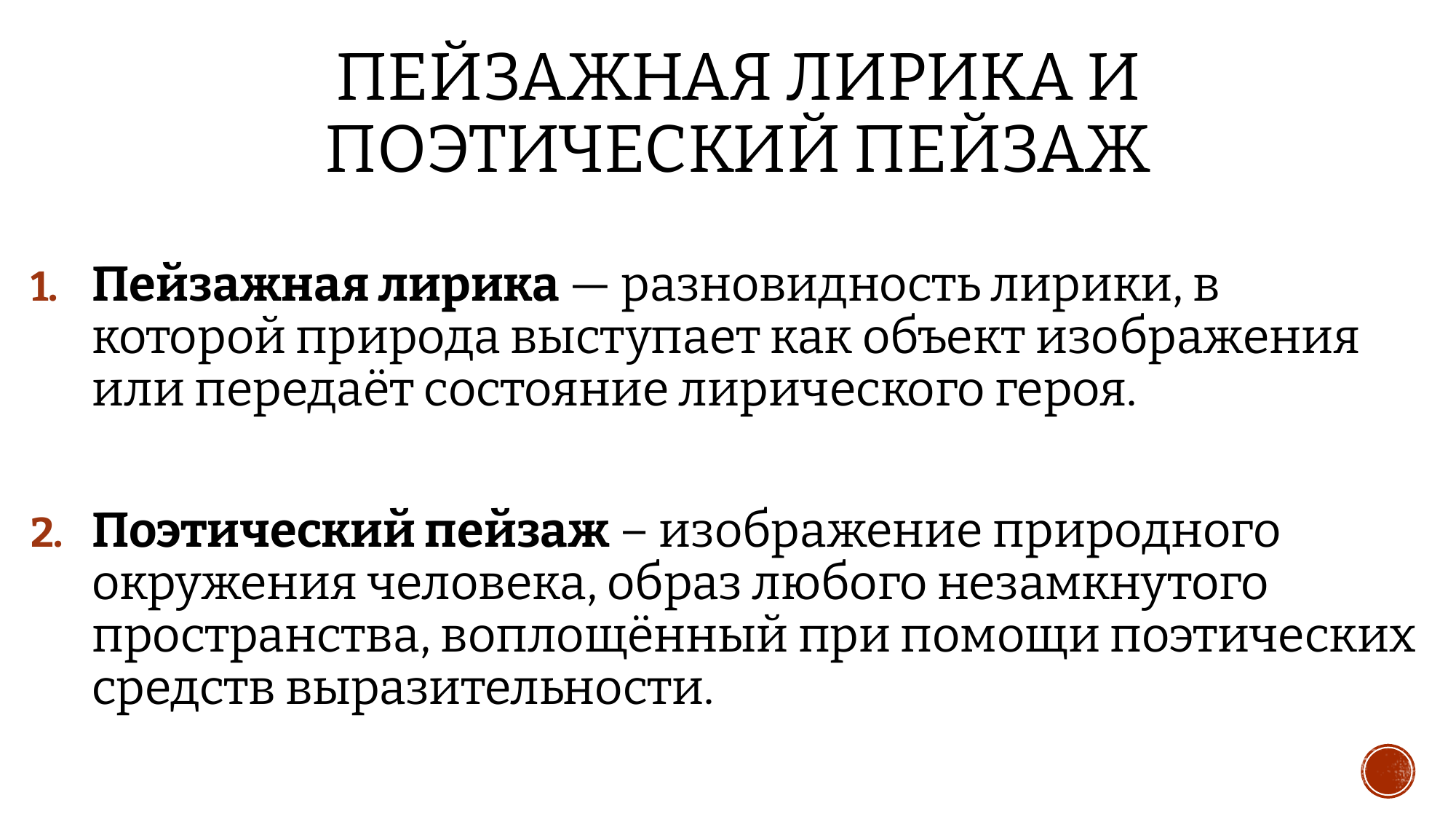

# Пейзажная лирика и поэтический пейзаж
Пейзажная лирика — разновидность лирики, в которой природа выступает как объект изображения или передаёт состояние лирического героя.

Поэтический пейзаж – изображение природного окружения человека, образ любого незамкнутого пространства, воплощённый при помощи поэтических средств выразительности.